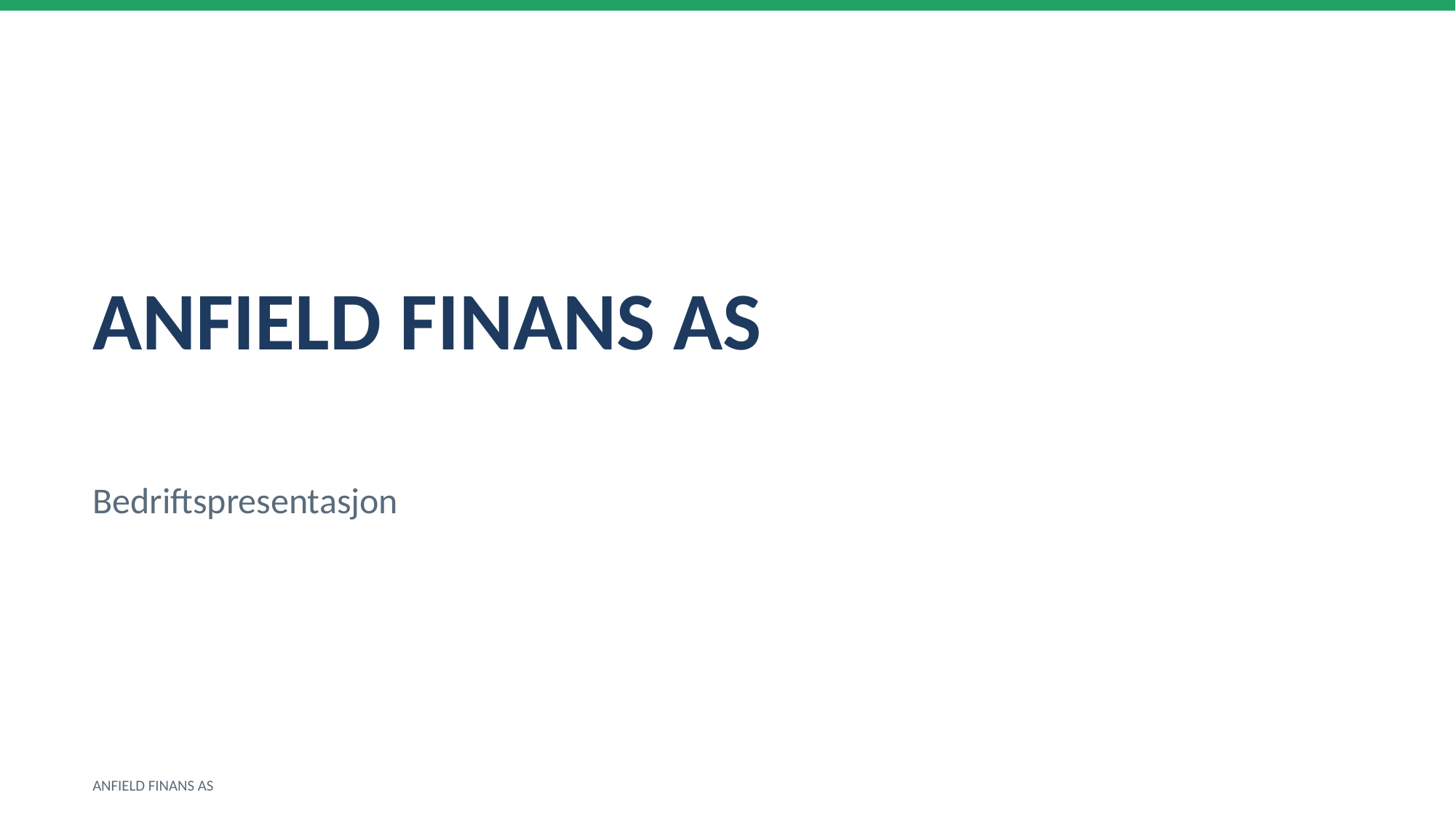

ANFIELD FINANS AS
Bedriftspresentasjon
ANFIELD FINANS AS